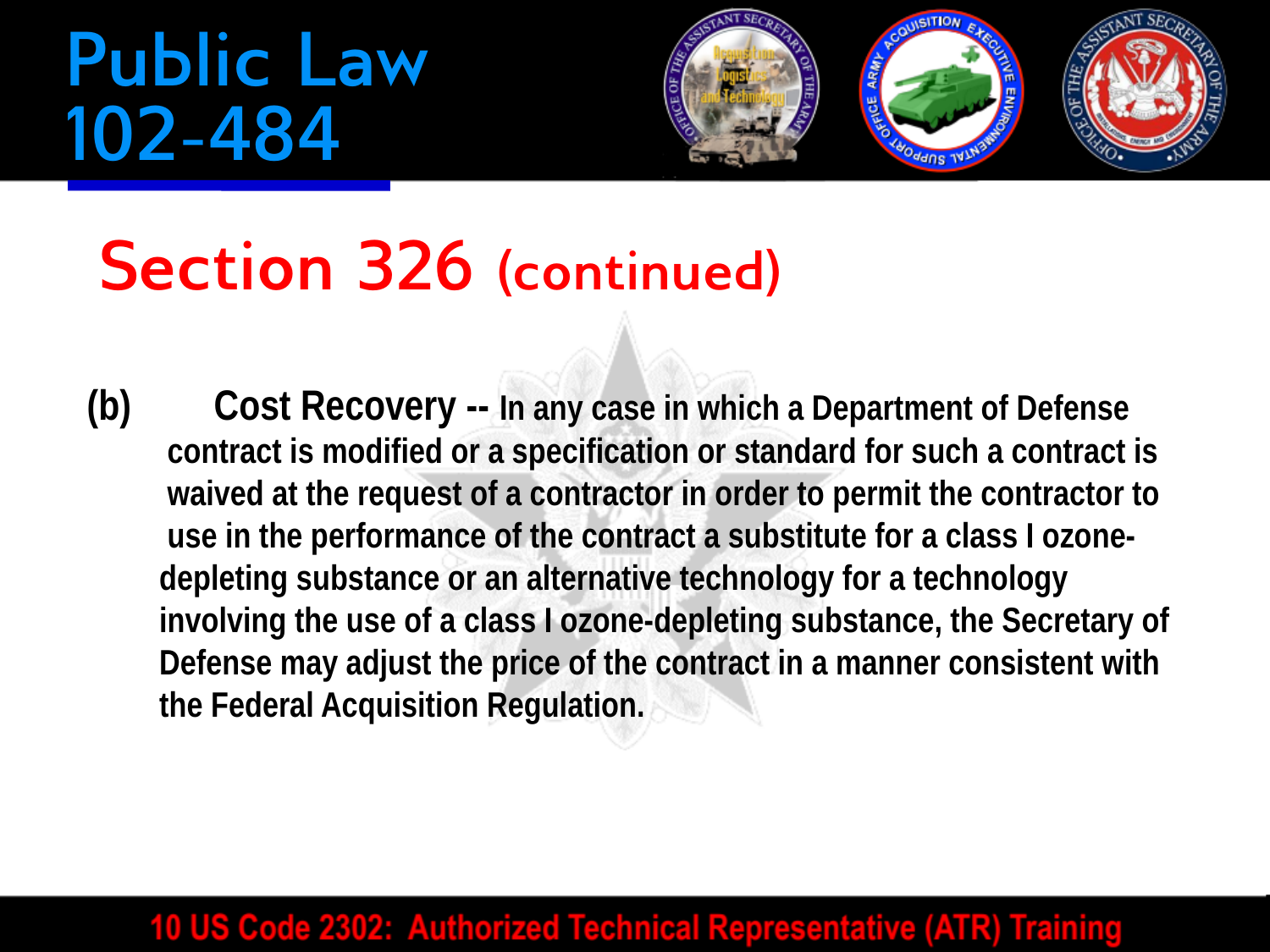

Public Law
102-484

Section 326 (continued)

(b)	Cost Recovery -- In any case in which a Department of Defense
          contract is modified or a specification or standard for such a contract is
          waived at the request of a contractor in order to permit the contractor to
          use in the performance of the contract a substitute for a class I ozone-
         depleting substance or an alternative technology for a technology
         involving the use of a class I ozone-depleting substance, the Secretary of
         Defense may adjust the price of the contract in a manner consistent with
         the Federal Acquisition Regulation.